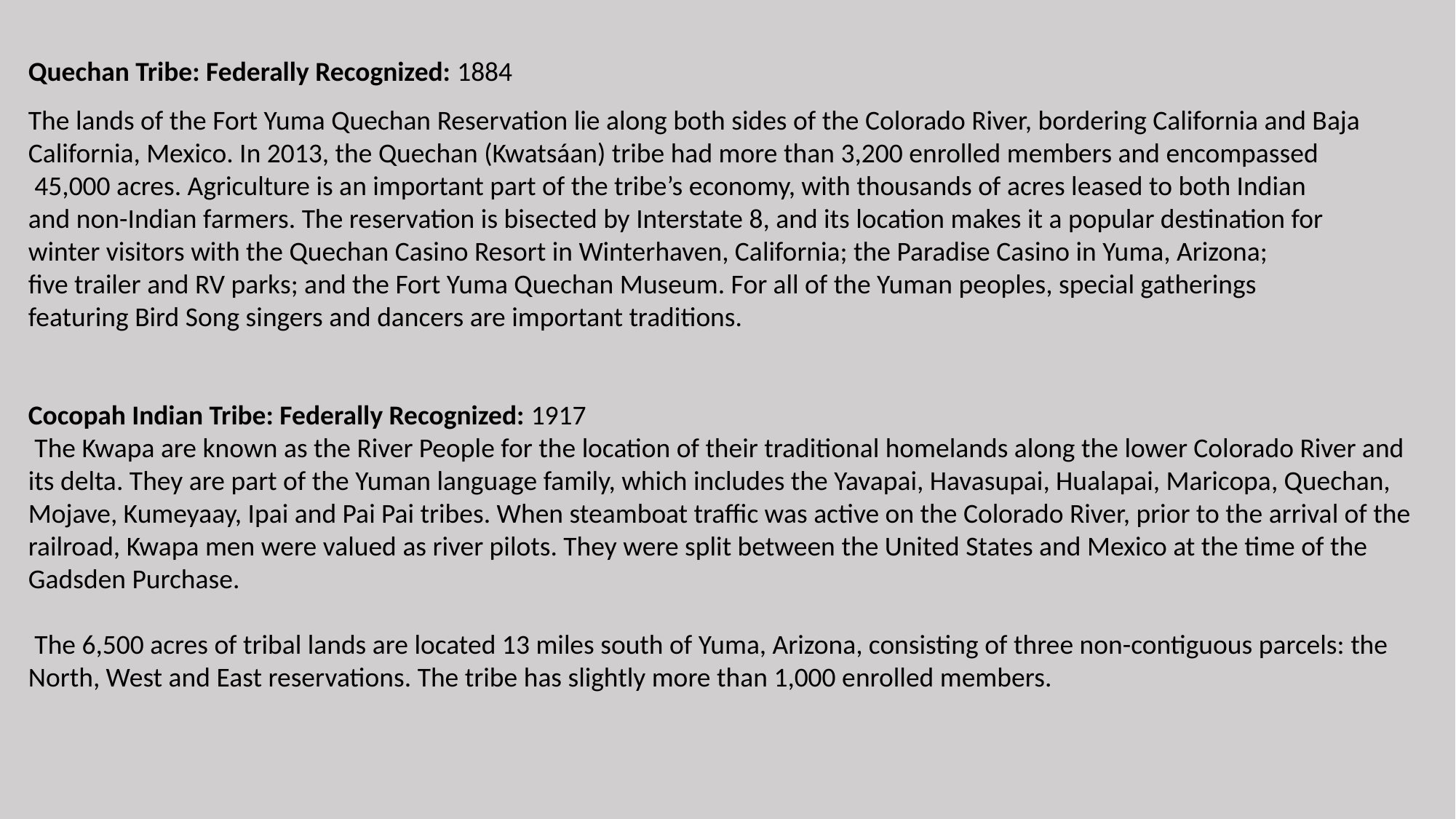

Quechan Tribe: Federally Recognized: 1884
The lands of the Fort Yuma Quechan Reservation lie along both sides of the Colorado River, bordering California and Baja
California, Mexico. In 2013, the Quechan (Kwatsáan) tribe had more than 3,200 enrolled members and encompassed
 45,000 acres. Agriculture is an important part of the tribe’s economy, with thousands of acres leased to both Indian
and non-Indian farmers. The reservation is bisected by Interstate 8, and its location makes it a popular destination for
winter visitors with the Quechan Casino Resort in Winterhaven, California; the Paradise Casino in Yuma, Arizona;
five trailer and RV parks; and the Fort Yuma Quechan Museum. For all of the Yuman peoples, special gatherings
featuring Bird Song singers and dancers are important traditions.

Cocopah Indian Tribe: Federally Recognized: 1917
 The Kwapa are known as the River People for the location of their traditional homelands along the lower Colorado River and its delta. They are part of the Yuman language family, which includes the Yavapai, Havasupai, Hualapai, Maricopa, Quechan, Mojave, Kumeyaay, Ipai and Pai Pai tribes. When steamboat traffic was active on the Colorado River, prior to the arrival of the railroad, Kwapa men were valued as river pilots. They were split between the United States and Mexico at the time of the
Gadsden Purchase.

 The 6,500 acres of tribal lands are located 13 miles south of Yuma, Arizona, consisting of three non-contiguous parcels: the North, West and East reservations. The tribe has slightly more than 1,000 enrolled members.